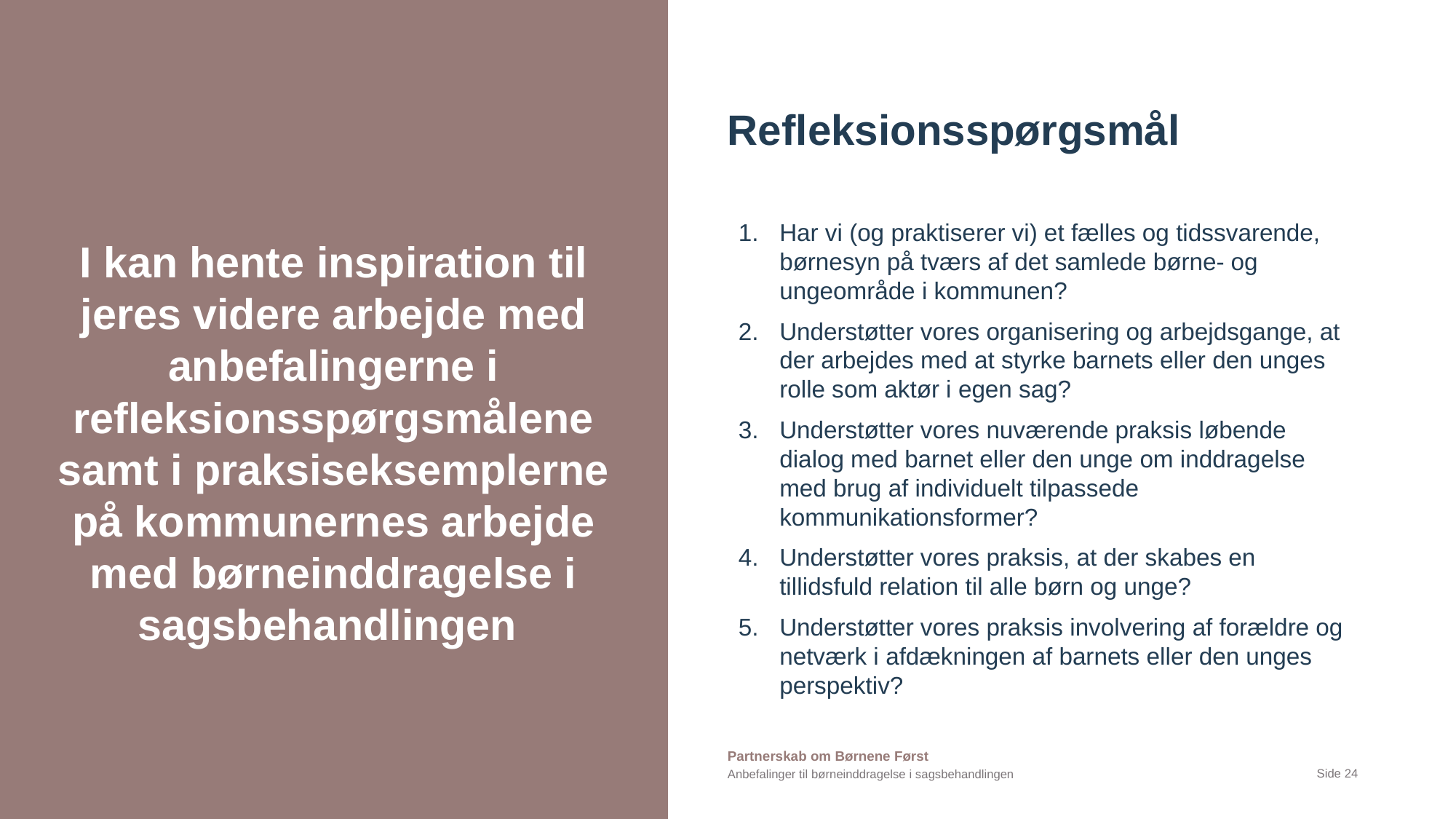

I kan hente inspiration til jeres videre arbejde med anbefalingerne i refleksionsspørgsmålene samt i praksiseksemplerne på kommunernes arbejde med børneinddragelse i sagsbehandlingen
# Refleksionsspørgsmål
Har vi (og praktiserer vi) et fælles og tidssvarende, børnesyn på tværs af det samlede børne- og ungeområde i kommunen?
Understøtter vores organisering og arbejdsgange, at der arbejdes med at styrke barnets eller den unges rolle som aktør i egen sag?
Understøtter vores nuværende praksis løbende dialog med barnet eller den unge om inddragelse med brug af individuelt tilpassede kommunikationsformer?
Understøtter vores praksis, at der skabes en tillidsfuld relation til alle børn og unge?
Understøtter vores praksis involvering af forældre og netværk i afdækningen af barnets eller den unges perspektiv?
Anbefalinger til børneinddragelse i sagsbehandlingen
Side 24